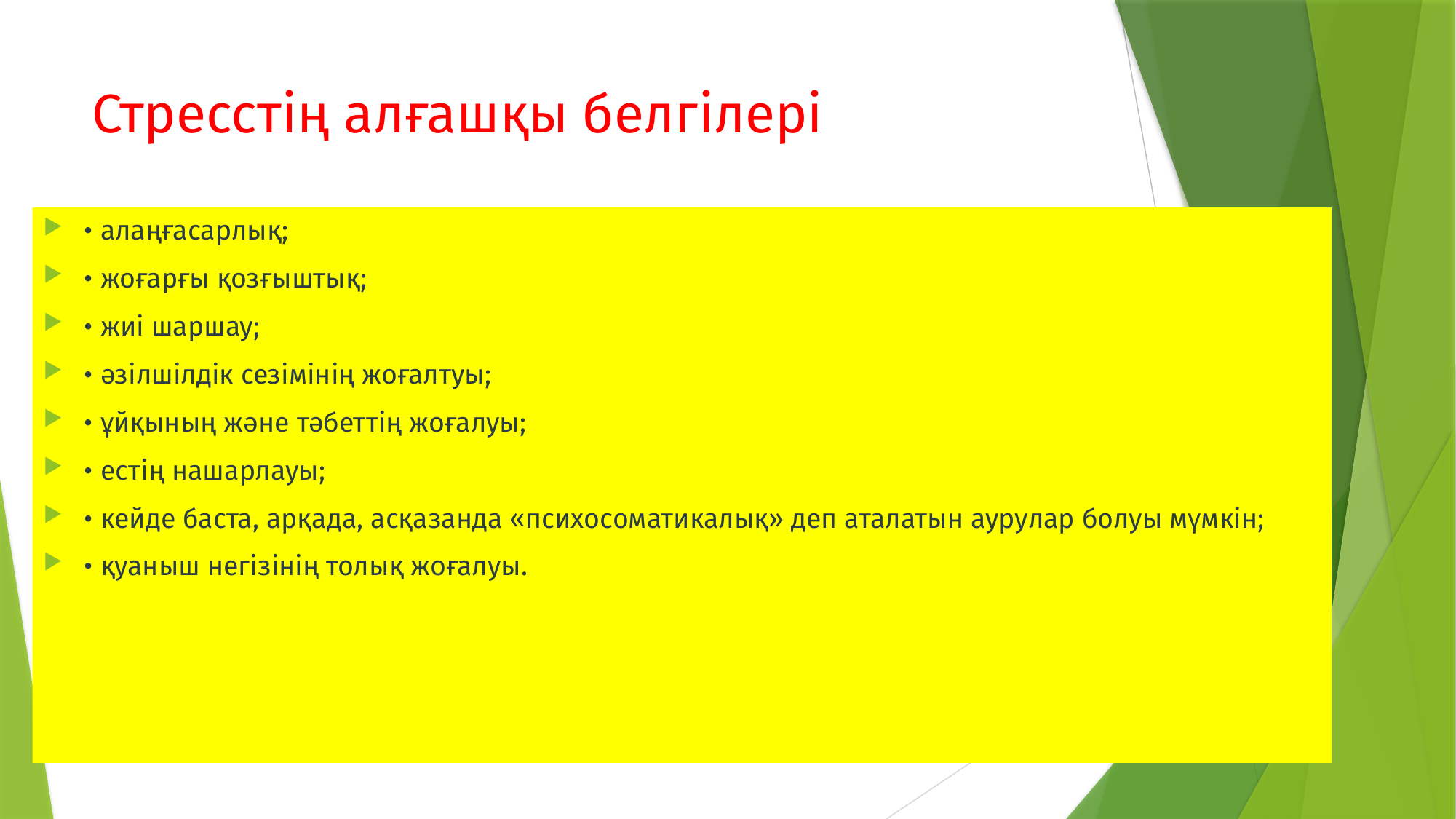

# Стресстің алғашқы белгілері
• алаңғасарлық;
• жоғарғы қозғыштық;
• жиі шаршау;
• әзiлшiлдiк сезiмiнiң жоғалтуы;
• ұйқының және тәбеттің жоғалуы;
• естің нашарлауы;
• кейде баста, арқада, асқазанда «психосоматикалық» деп аталатын аурулар болуы мүмкін;
• қуаныш негізінің толық жоғалуы.